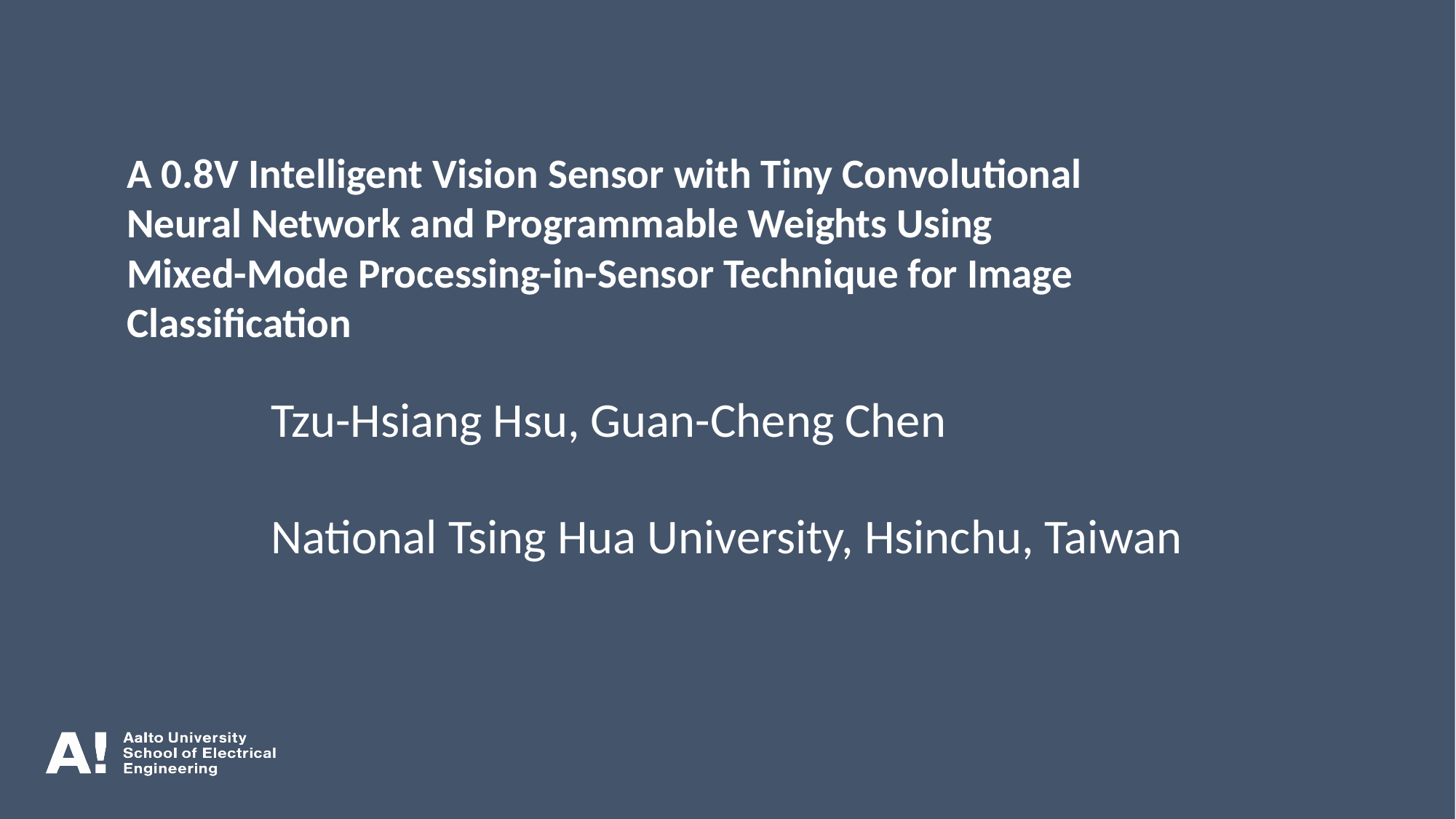

A 0.8V Intelligent Vision Sensor with Tiny Convolutional
Neural Network and Programmable Weights Using
Mixed-Mode Processing-in-Sensor Technique for Image
Classification
Tzu-Hsiang Hsu, Guan-Cheng Chen

National Tsing Hua University, Hsinchu, Taiwan